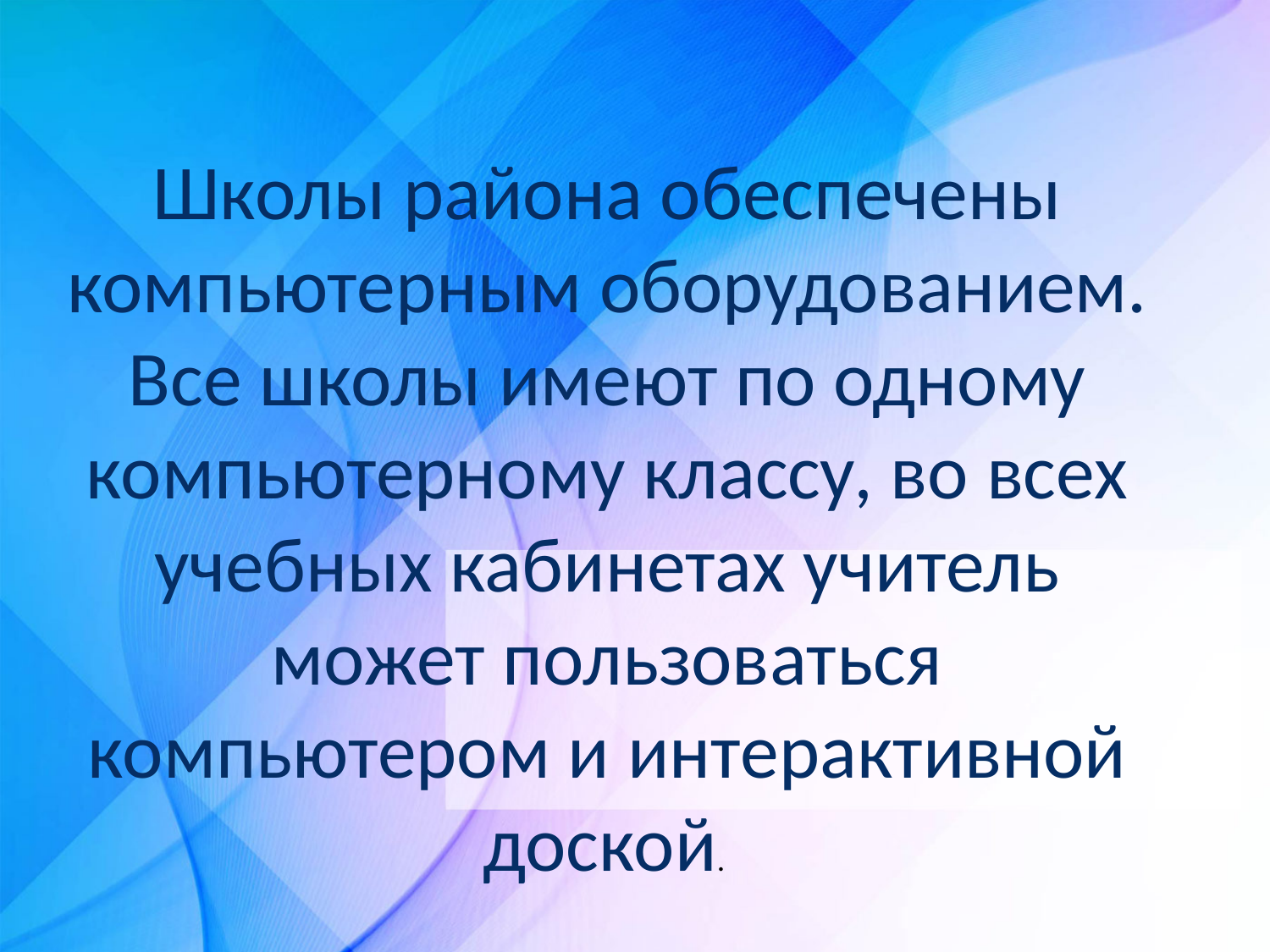

Школы района обеспечены компьютерным оборудованием.
Все школы имеют по одному компьютерному классу, во всех учебных кабинетах учитель может пользоваться компьютером и интерактивной доской.